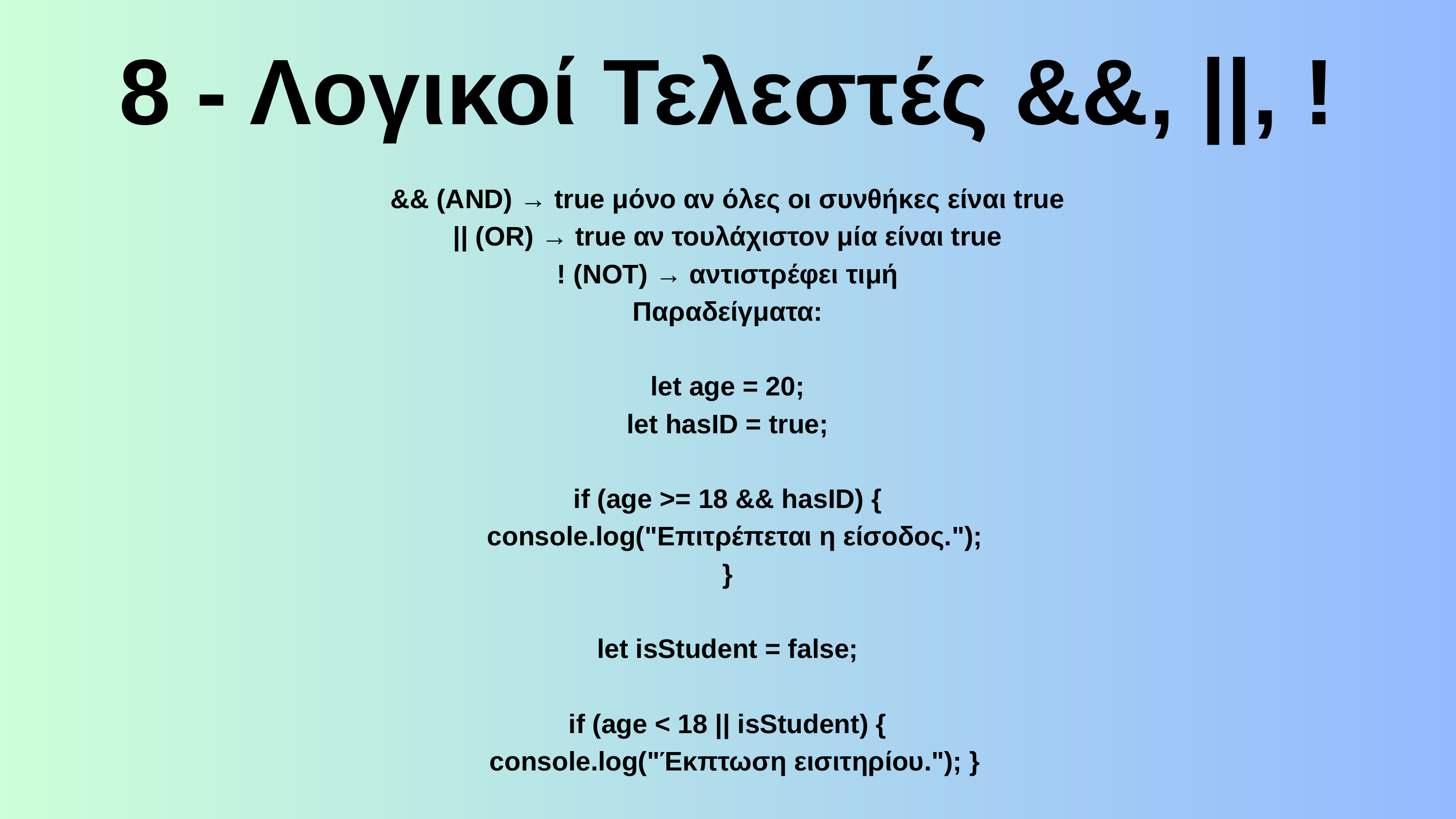

8 - Λογικοί Τελεστές &&, ||, !
&& (AND) → true μόνο αν όλες οι συνθήκες είναι true
|| (OR) → true αν τουλάχιστον μία είναι true
! (NOT) → αντιστρέφει τιμή
Παραδείγματα:

let age = 20;
let hasID = true;

if (age >= 18 && hasID) {
  console.log("Επιτρέπεται η είσοδος.");
}

let isStudent = false;

if (age < 18 || isStudent) {
  console.log("Έκπτωση εισιτηρίου."); }